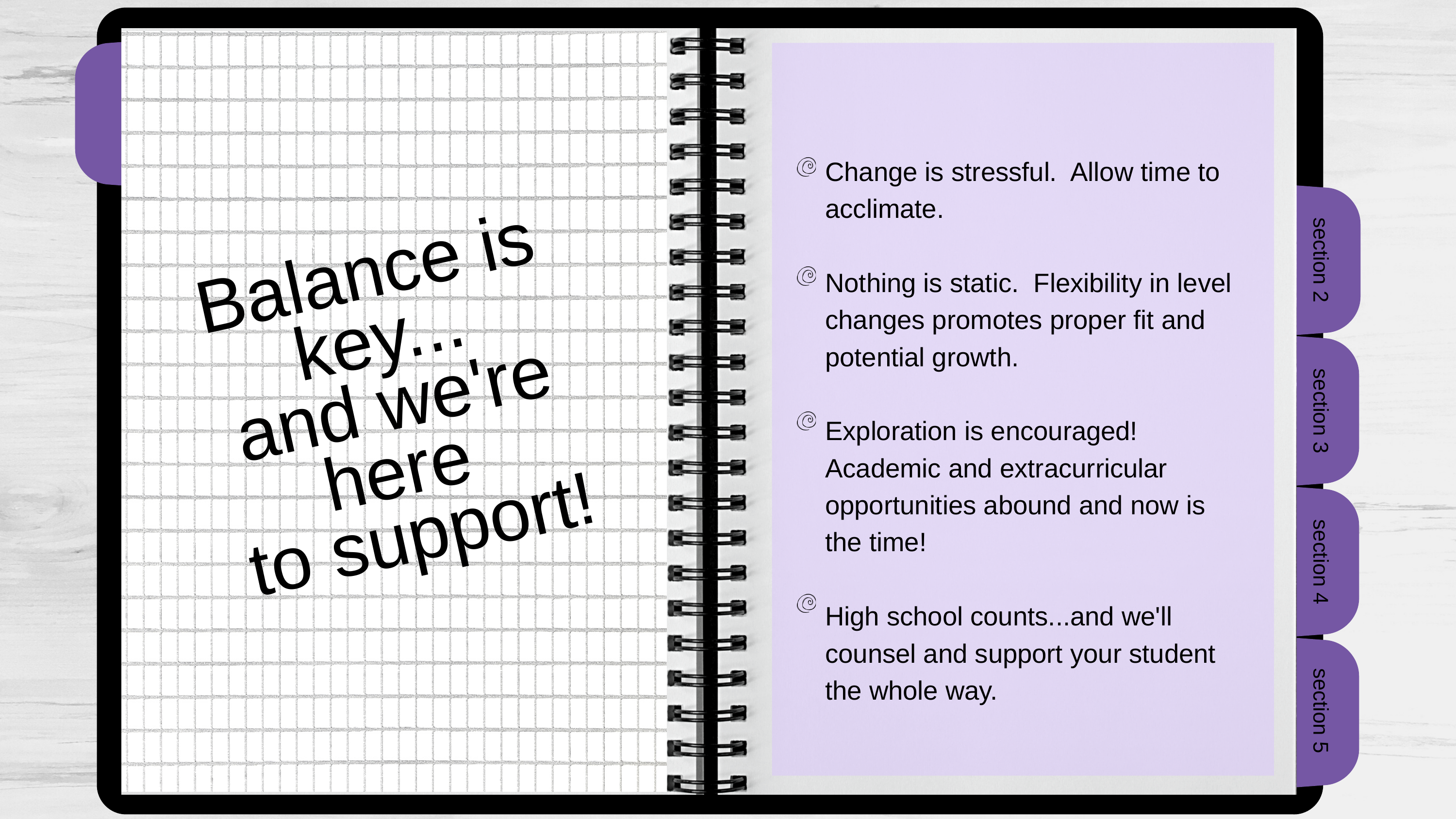

Change is stressful.  Allow time to acclimate.

Nothing is static.  Flexibility in level changes promotes proper fit and potential growth.

Exploration is encouraged!  Academic and extracurricular opportunities abound and now is the time!

High school counts...and we'll counsel and support your student the whole way.

Balance is key...
and we're here
to support!
section 2

section 3

section 4

section 5